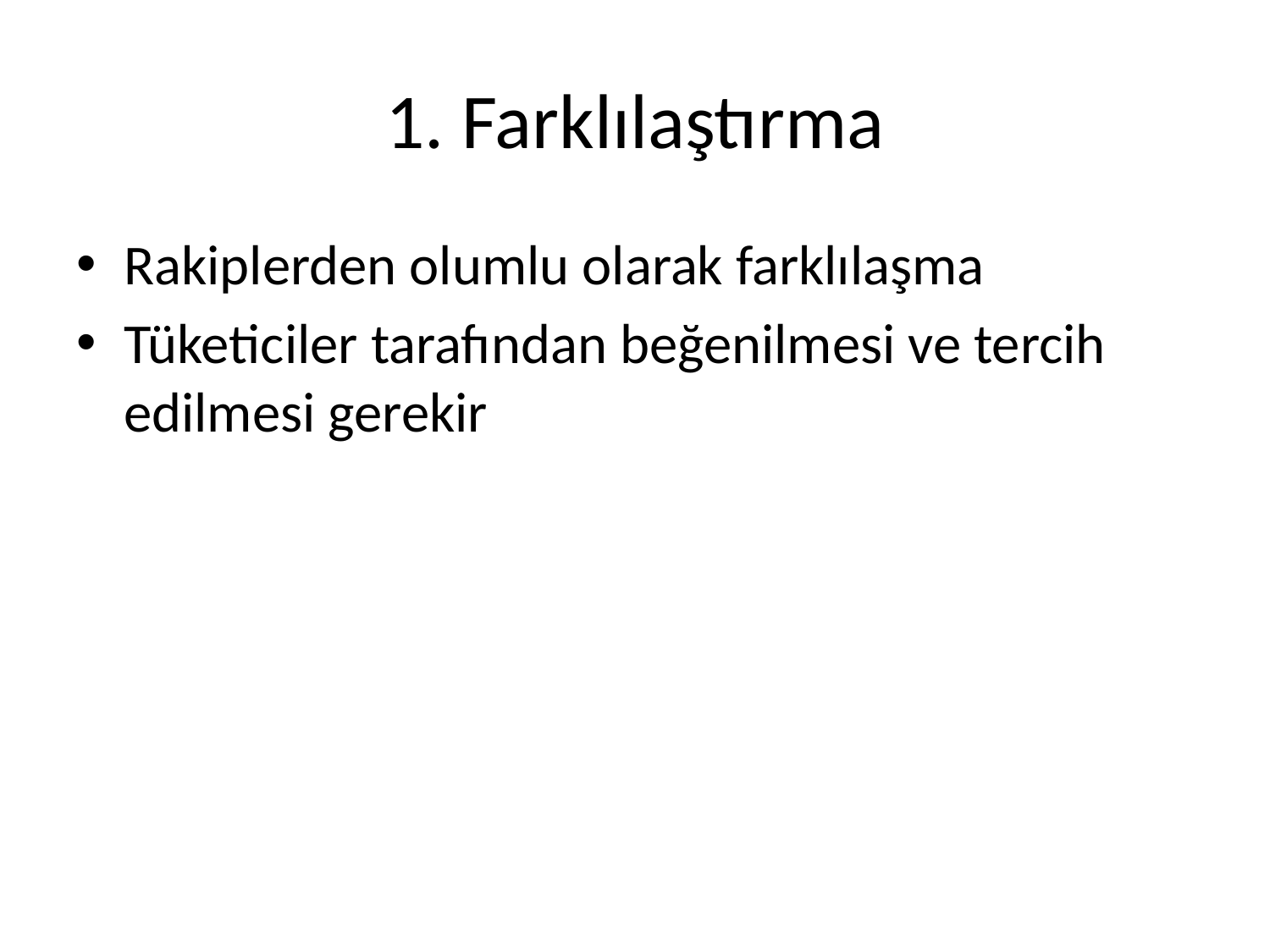

# 1. Farklılaştırma
Rakiplerden olumlu olarak farklılaşma
Tüketiciler tarafından beğenilmesi ve tercih edilmesi gerekir